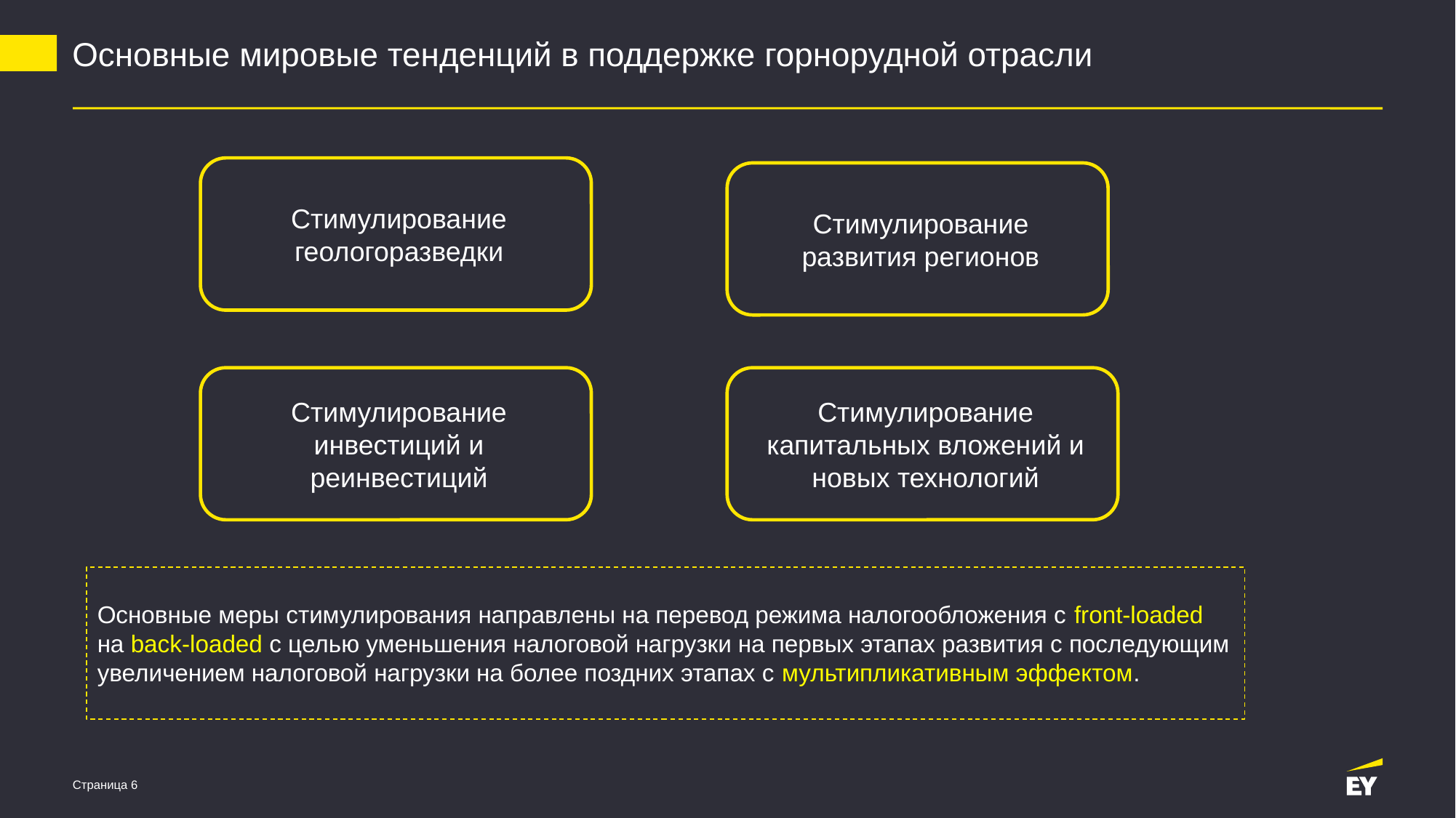

Анализ вклада отрасли добычи и переработки золота в экономику и социальное развитие Республики Казахстан
Стр. 6

Основные мировые тенденций в поддержке горнорудной отрасли
Стимулирование геологоразведки
Стимулирование развития регионов
Стимулирование капитальных вложений и новых технологий
Стимулирование инвестиций и реинвестиций
Основные меры стимулирования направлены на перевод режима налогообложения с front-loaded на back-loaded с целью уменьшения налоговой нагрузки на первых этапах развития с последующим увеличением налоговой нагрузки на более поздних этапах с мультипликативным эффектом.

Страница 6
15 June 2022